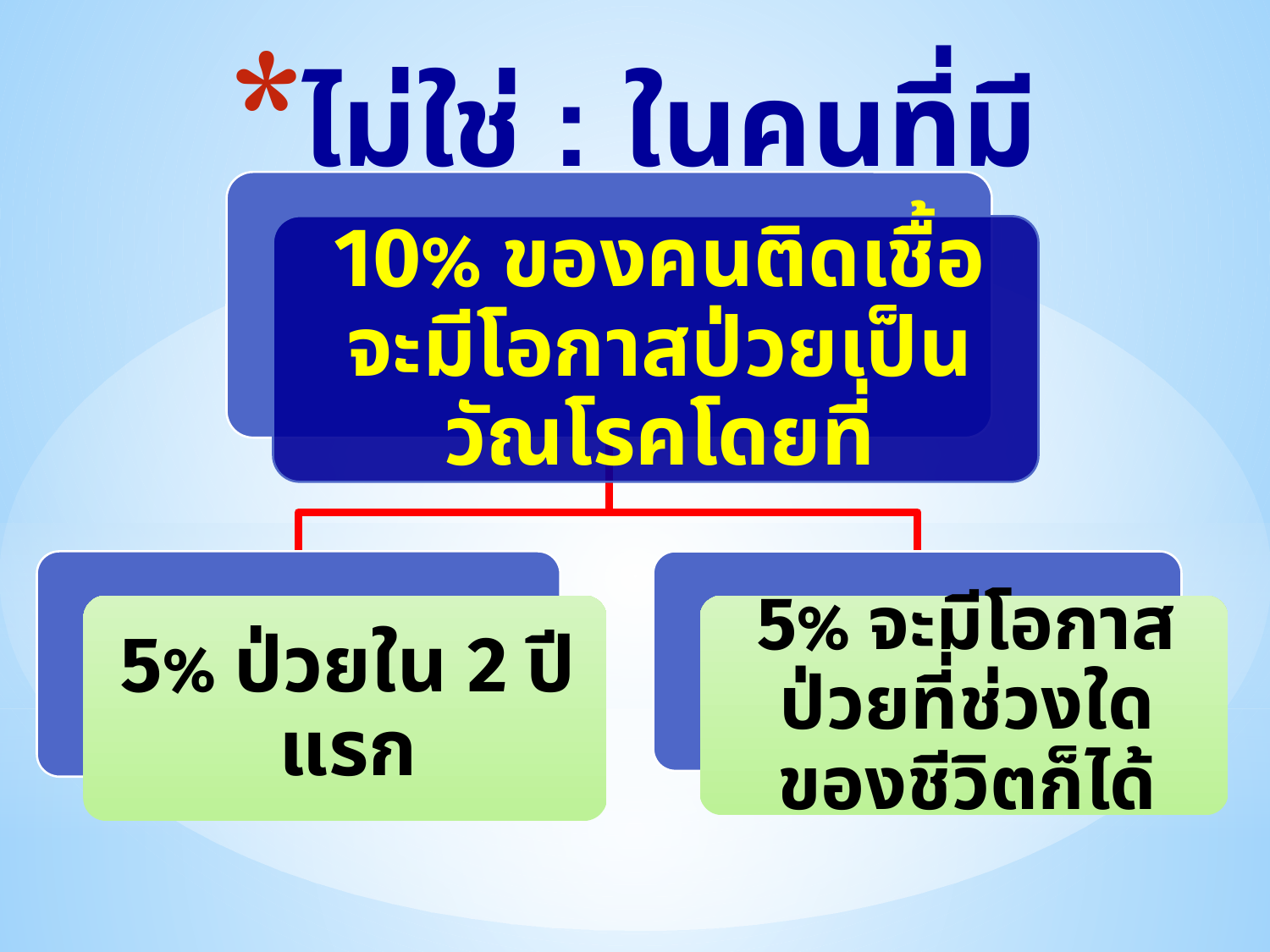

# ไม่ใช่ : ในคนที่มีภูมิคุ้มกันปกติ
10% ของคนติดเชื้อจะมีโอกาสป่วยเป็นวัณโรคโดยที่
5% ป่วยใน 2 ปีแรก
5% จะมีโอกาสป่วยที่ช่วงใดของชีวิตก็ได้